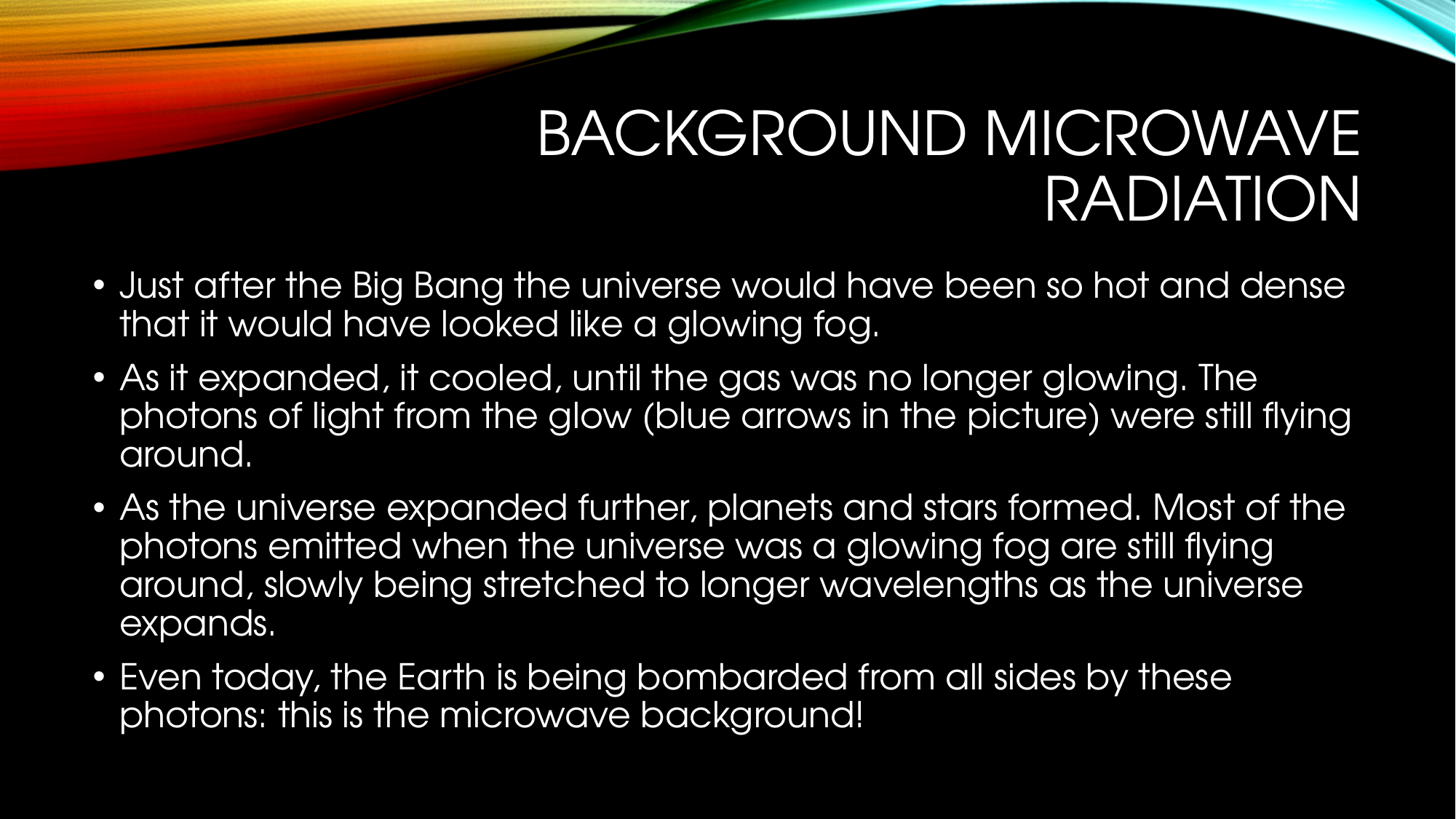

# Background Microwave Radiation
Just after the Big Bang the universe would have been so hot and dense that it would have looked like a glowing fog.
As it expanded, it cooled, until the gas was no longer glowing. The photons of light from the glow (blue arrows in the picture) were still flying around.
As the universe expanded further, planets and stars formed. Most of the photons emitted when the universe was a glowing fog are still flying around, slowly being stretched to longer wavelengths as the universe expands.
Even today, the Earth is being bombarded from all sides by these photons: this is the microwave background!